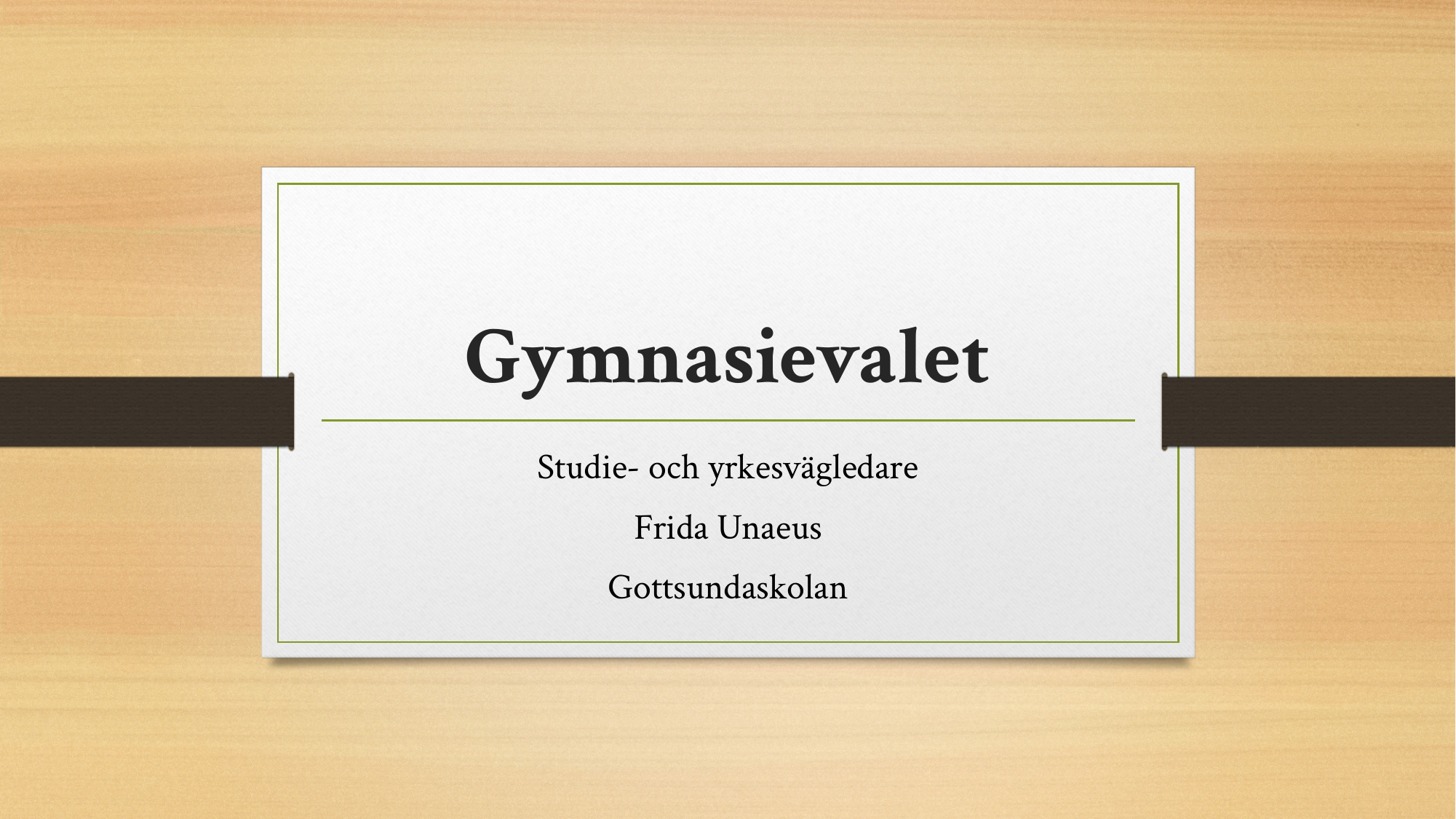

# Gymnasievalet
Studie- och yrkesvägledare
Frida Unaeus
Gottsundaskolan